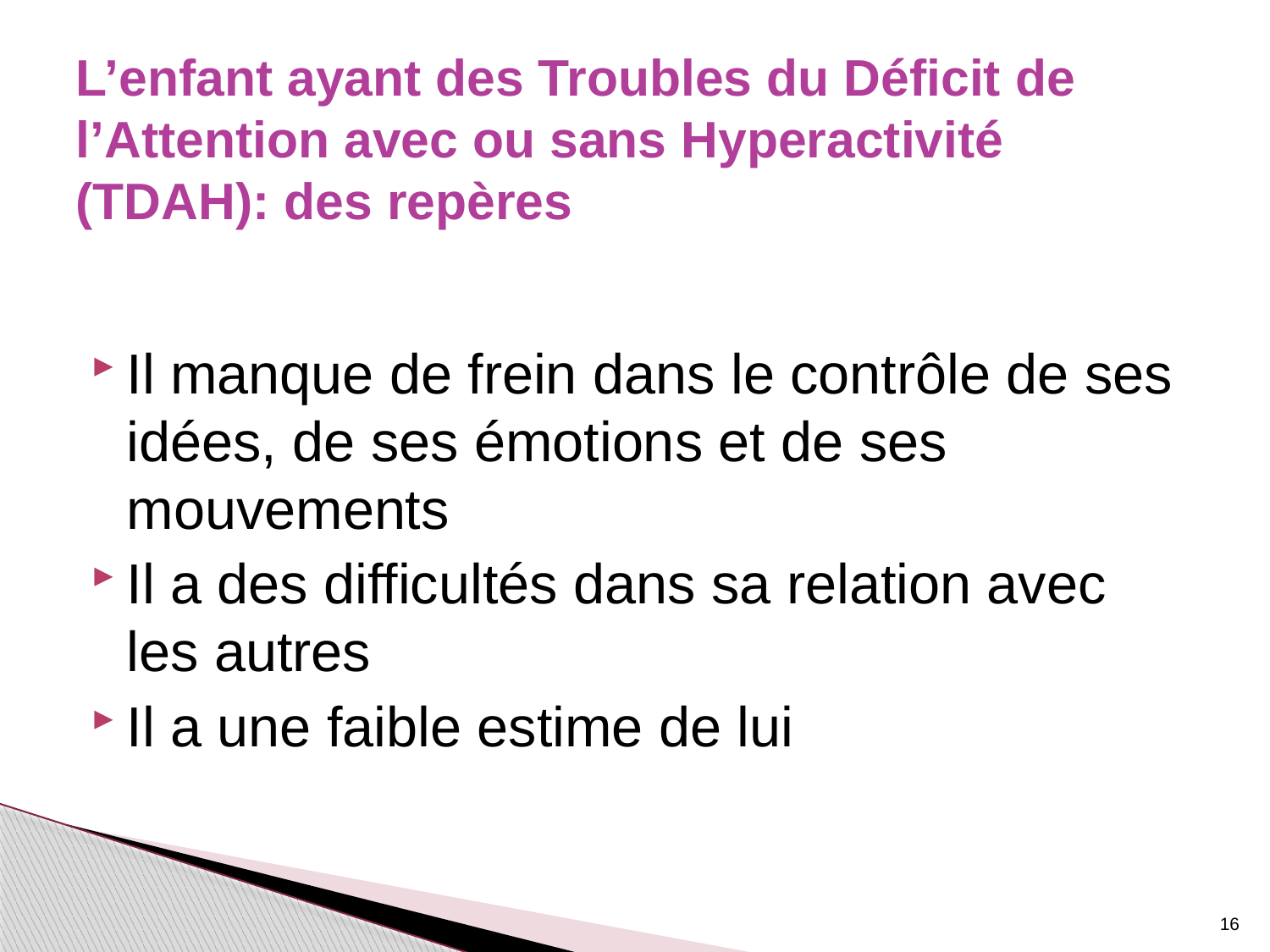

# L’enfant ayant des Troubles du Déficit de l’Attention avec ou sans Hyperactivité (TDAH): des repères

Il manque de frein dans le contrôle de ses idées, de ses émotions et de ses mouvements
Il a des difficultés dans sa relation avec les autres
Il a une faible estime de lui

16